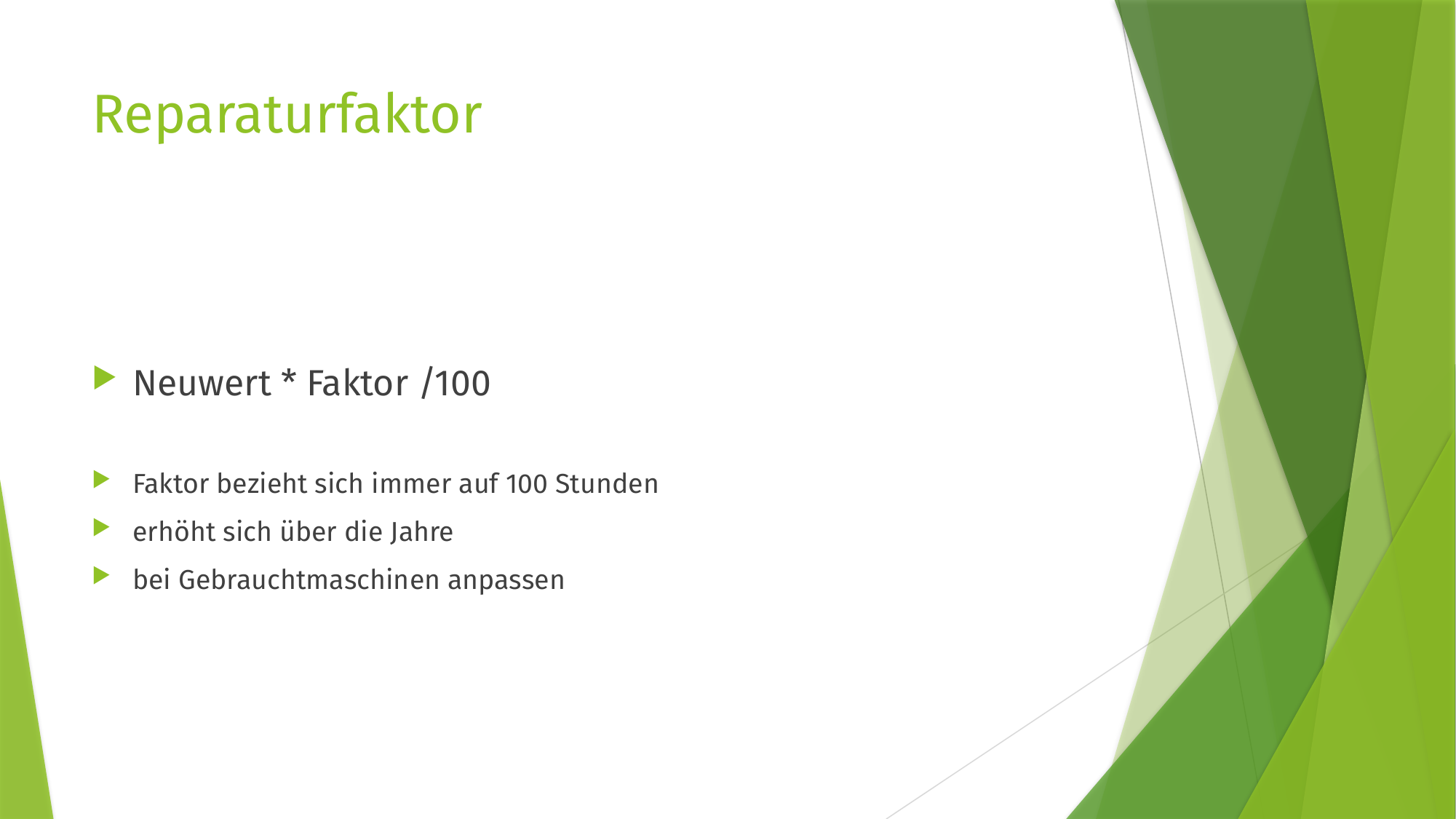

# Reparaturfaktor

Neuwert * Faktor /100

Faktor bezieht sich immer auf 100 Stunden
erhöht sich über die Jahre
bei Gebrauchtmaschinen anpassen